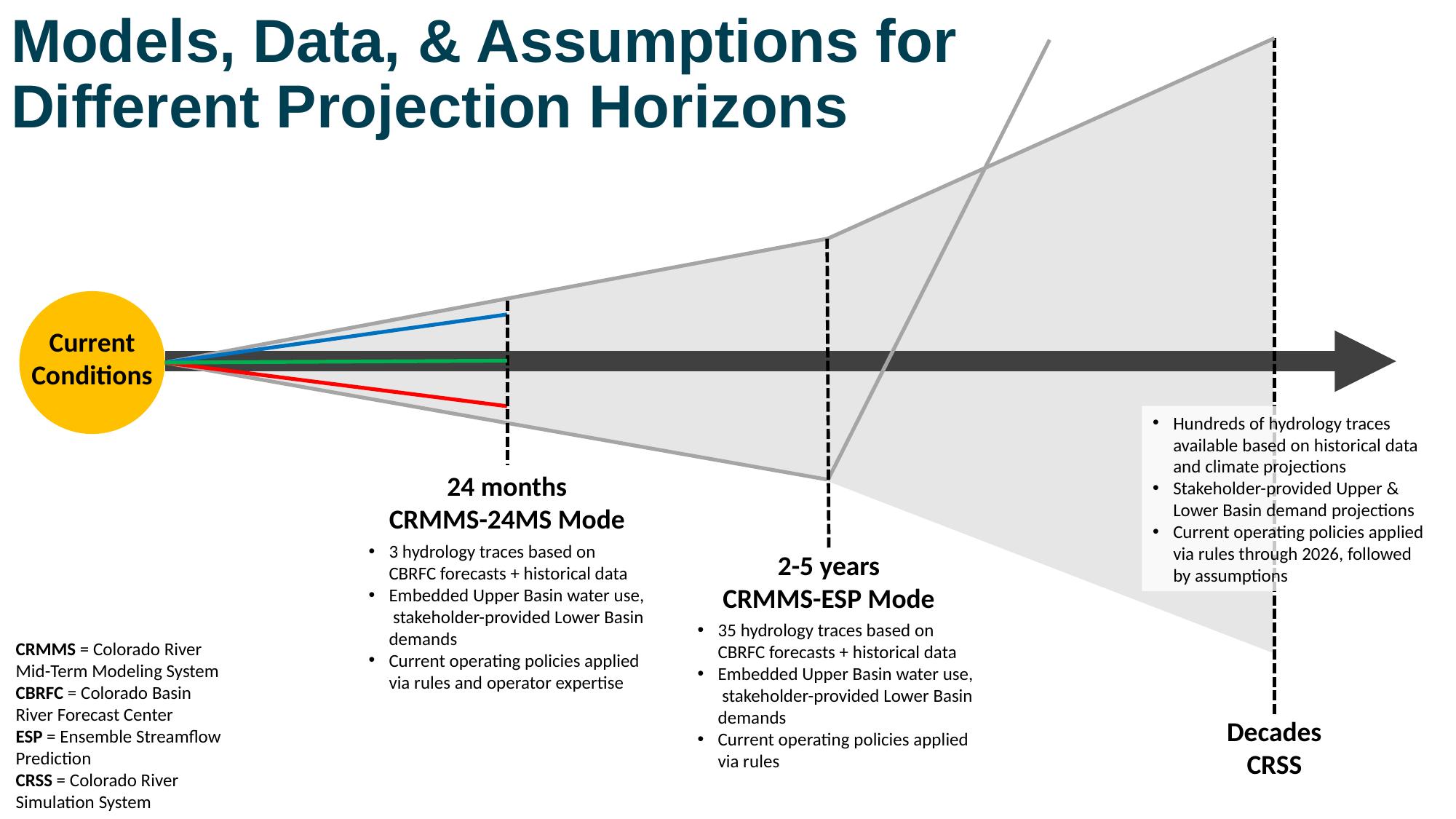

# Models, Data, & Assumptions for Different Projection Horizons

Current Conditions
Hundreds of hydrology traces available based on historical data and climate projections
Stakeholder-provided Upper & Lower Basin demand projections
Current operating policies applied via rules through 2026, followed by assumptions
24 months
CRMMS-24MS Mode
3 hydrology traces based on CBRFC forecasts + historical data
Embedded Upper Basin water use,  stakeholder-provided Lower Basin demands
Current operating policies applied via rules and operator expertise
2-5 years
CRMMS-ESP Mode
35 hydrology traces based on CBRFC forecasts + historical data
Embedded Upper Basin water use,  stakeholder-provided Lower Basin demands
Current operating policies applied via rules
CRMMS = Colorado River Mid-Term Modeling System
CBRFC = Colorado Basin River Forecast Center
ESP = Ensemble Streamflow Prediction
CRSS = Colorado River Simulation System
Decades
CRSS